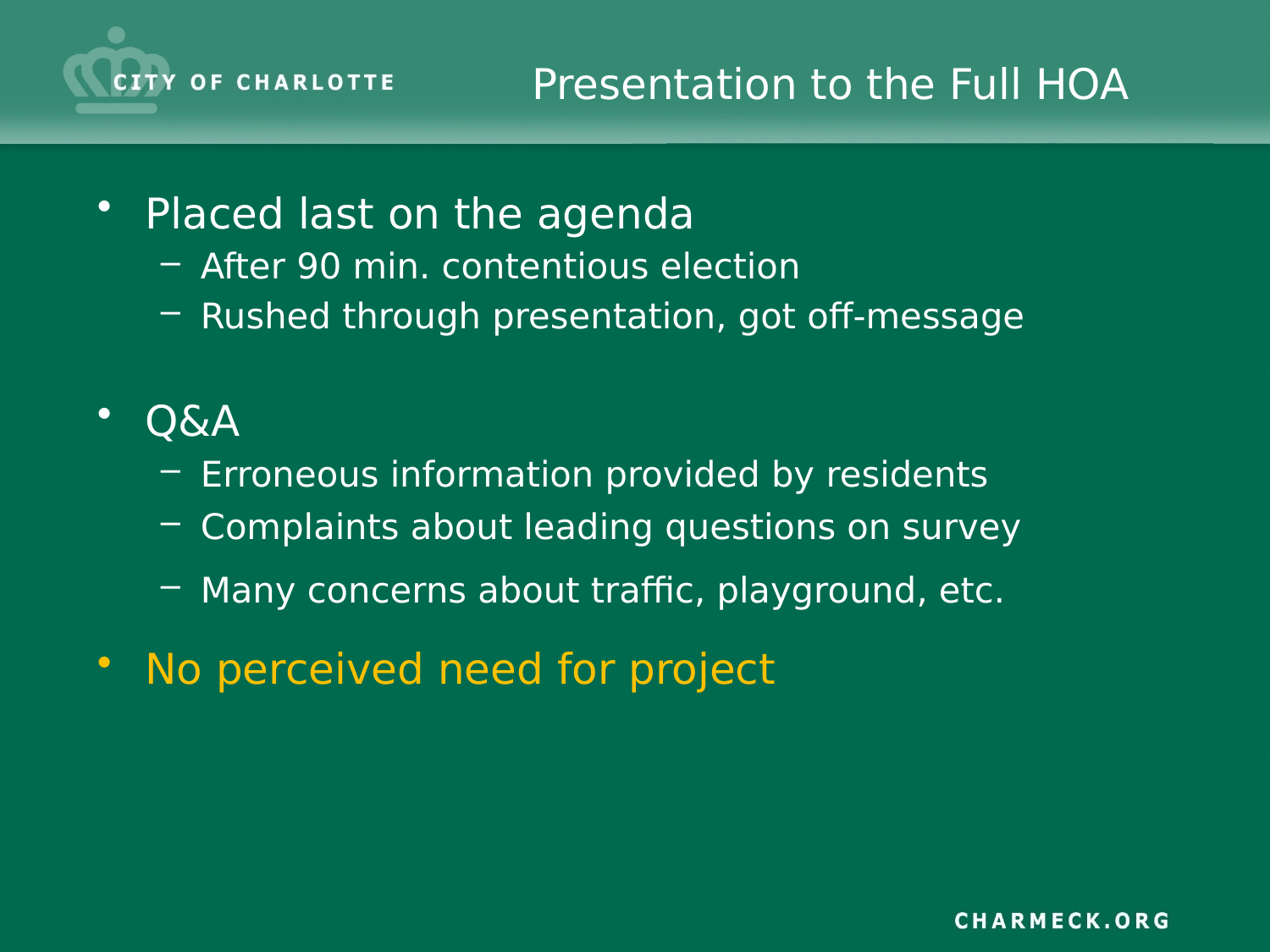

# Presentation to the Full HOA
Placed last on the agenda
After 90 min. contentious election
Rushed through presentation, got off-message

Q&A
Erroneous information provided by residents
Complaints about leading questions on survey
Many concerns about traffic, playground, etc.
No perceived need for project